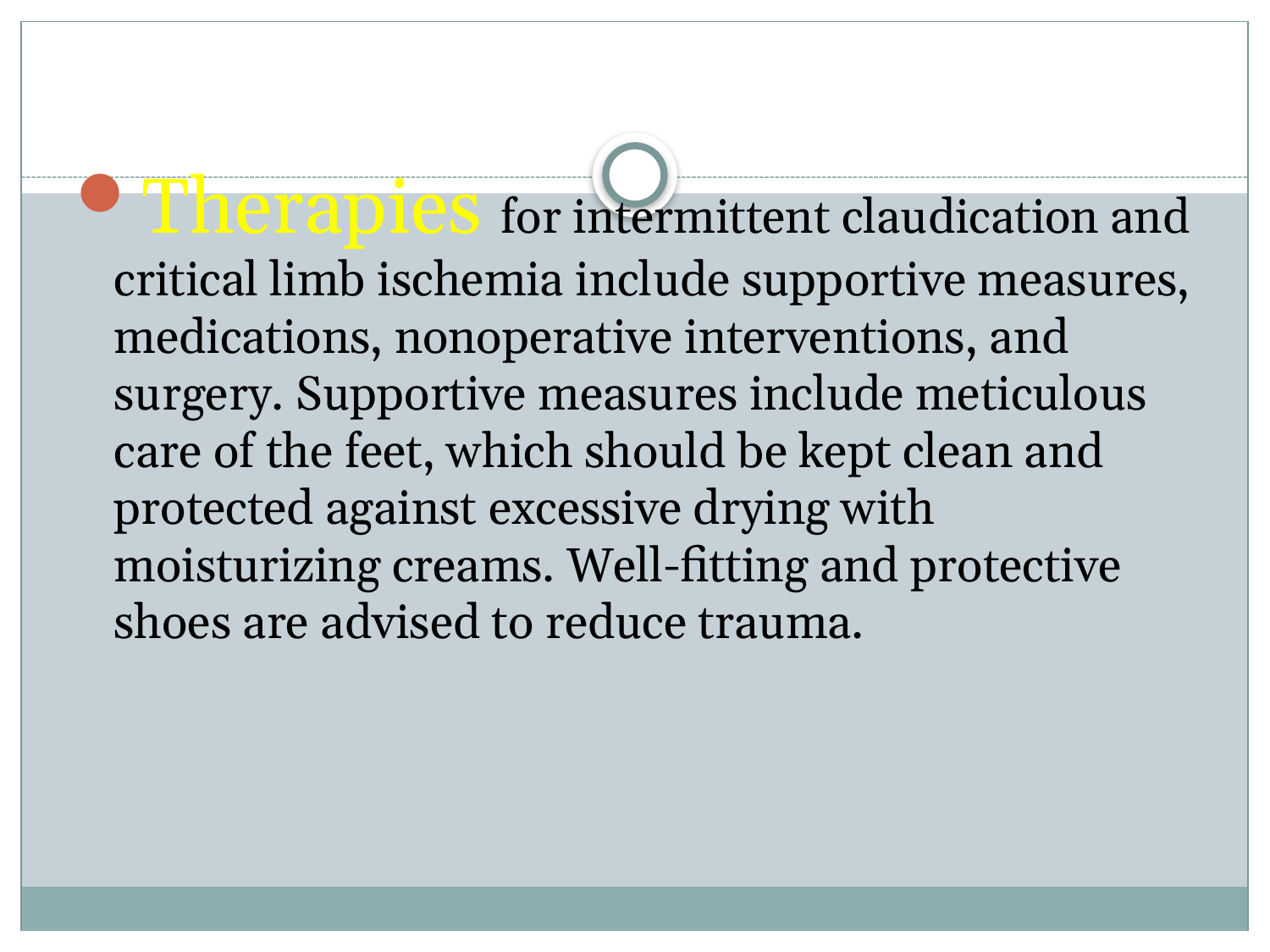

#
Therapies for intermittent claudication and critical limb ischemia include supportive measures, medications, nonoperative interventions, and surgery. Supportive measures include meticulous care of the feet, which should be kept clean and protected against excessive drying with moisturizing creams. Well-fitting and protective shoes are advised to reduce trauma.